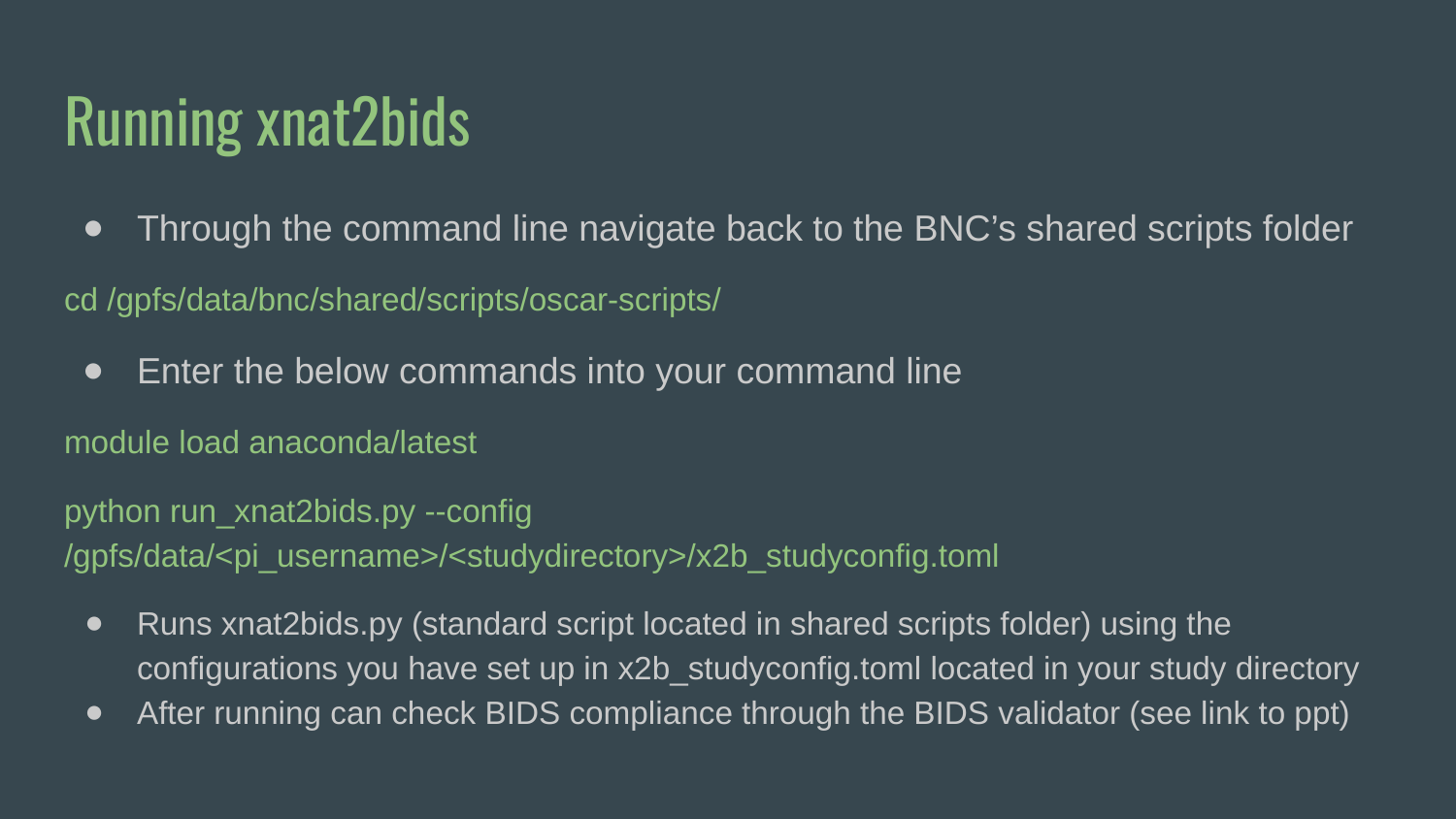

# Running xnat2bids
Through the command line navigate back to the BNC’s shared scripts folder
cd /gpfs/data/bnc/shared/scripts/oscar-scripts/
Enter the below commands into your command line
module load anaconda/latest
python run_xnat2bids.py --config /gpfs/data/<pi_username>/<studydirectory>/x2b_studyconfig.toml
Runs xnat2bids.py (standard script located in shared scripts folder) using the configurations you have set up in x2b_studyconfig.toml located in your study directory
After running can check BIDS compliance through the BIDS validator (see link to ppt)